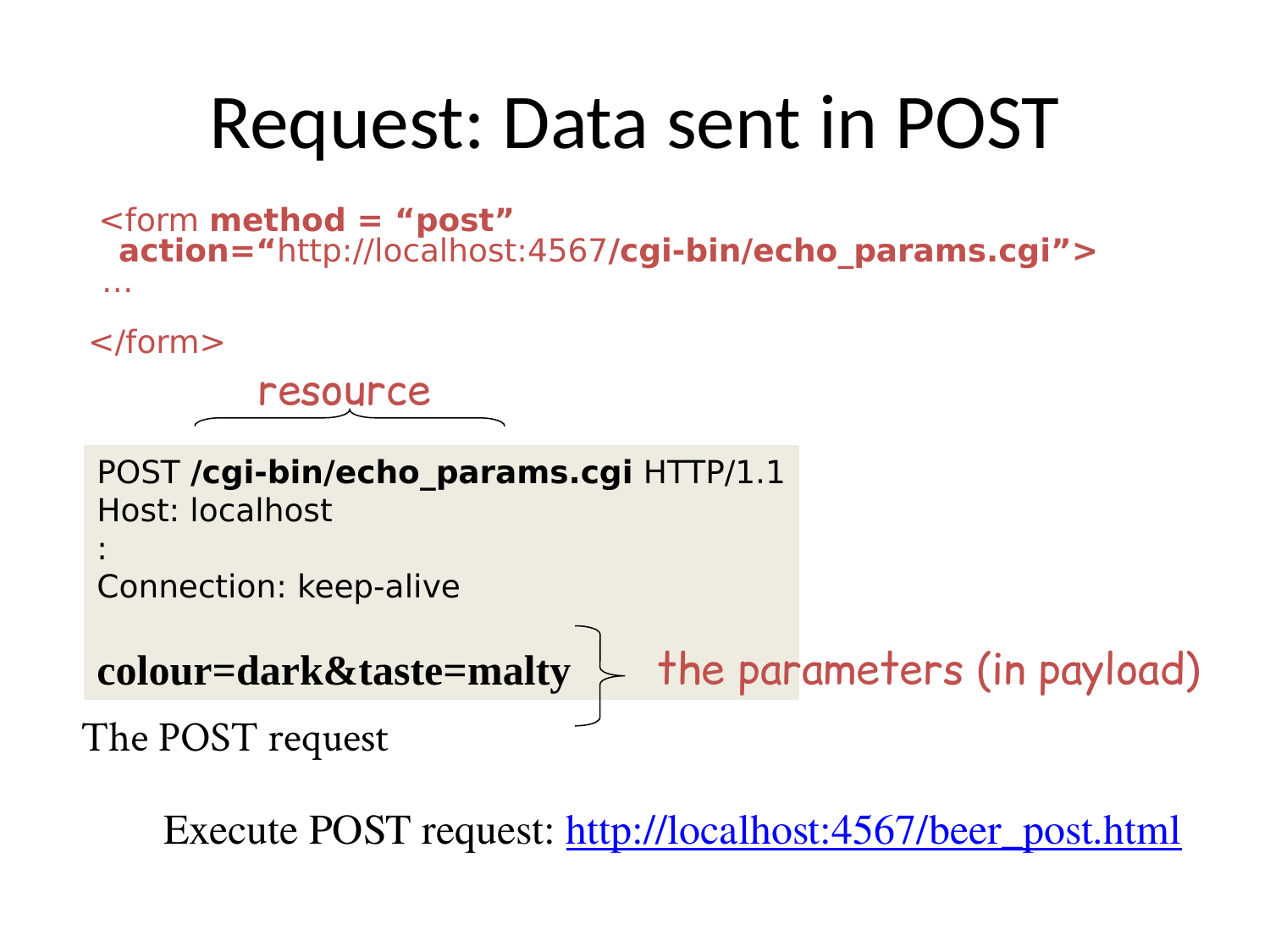

# Request: Data sent in POST
    <form method = “post”
      action=“http://localhost:4567/cgi-bin/echo_params.cgi”>
    …
   </form>

resource
POST /cgi-bin/echo_params.cgi HTTP/1.1
Host: localhost
:
Connection: keep-alive

colour=dark&taste=malty
The POST request

the parameters (in payload)
Execute POST request: http://localhost:4567/beer_post.html